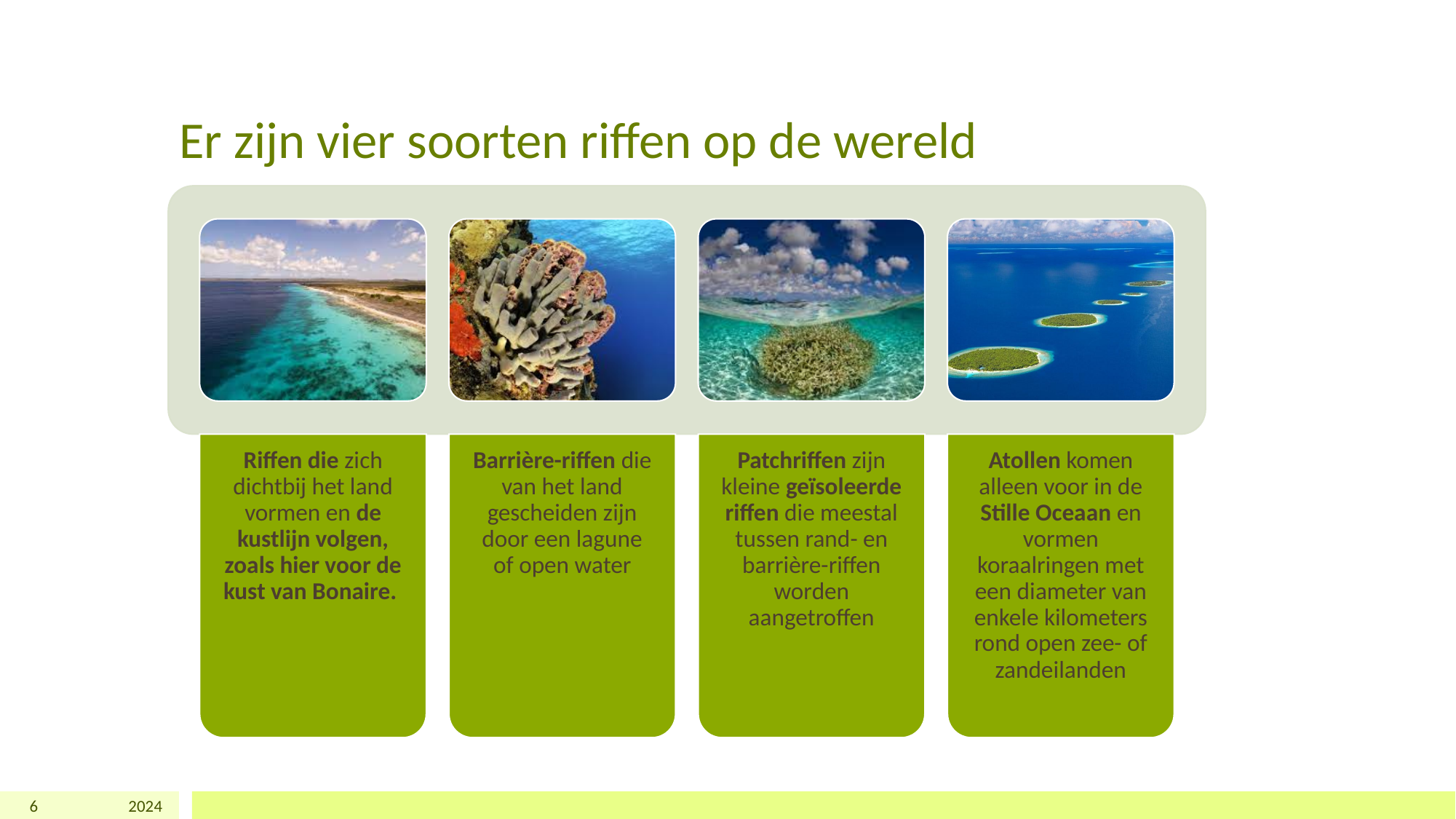

# Er zijn vier soorten riffen op de wereld
Riffen die zich dichtbij het land vormen en de kustlijn volgen, zoals hier voor de kust van Bonaire.
Barrière-riffen die van het land gescheiden zijn door een lagune of open water
Patchriffen zijn kleine geïsoleerde riffen die meestal tussen rand- en barrière-riffen worden aangetroffen
Atollen komen alleen voor in de Stille Oceaan en vormen koraalringen met een diameter van enkele kilometers rond open zee- of zandeilanden
6
2024